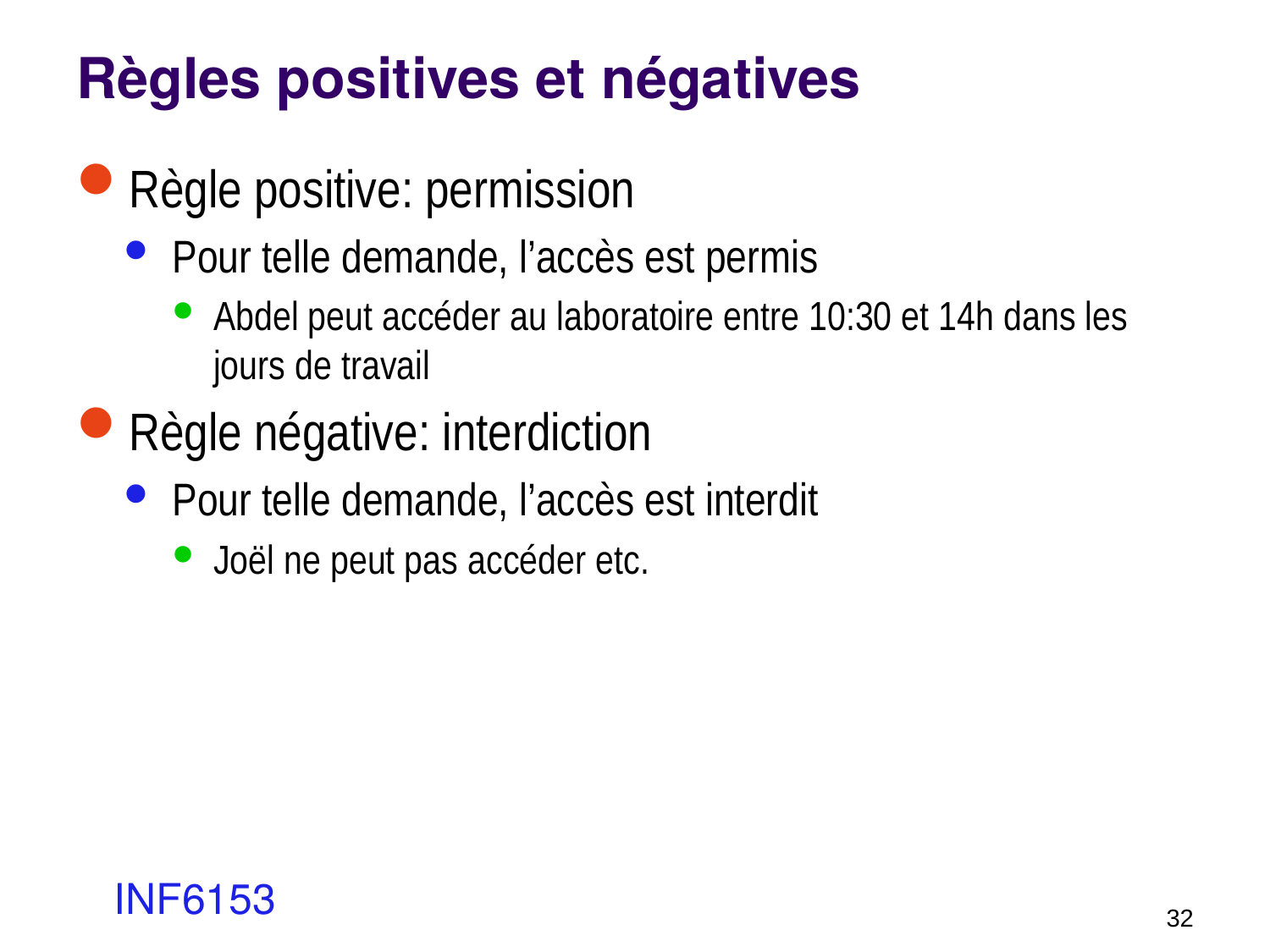

# Règles positives et négatives
Règle positive: permission
Pour telle demande, l’accès est permis
Abdel peut accéder au laboratoire entre 10:30 et 14h dans les jours de travail
Règle négative: interdiction
Pour telle demande, l’accès est interdit
Joël ne peut pas accéder etc.
INF6153
32